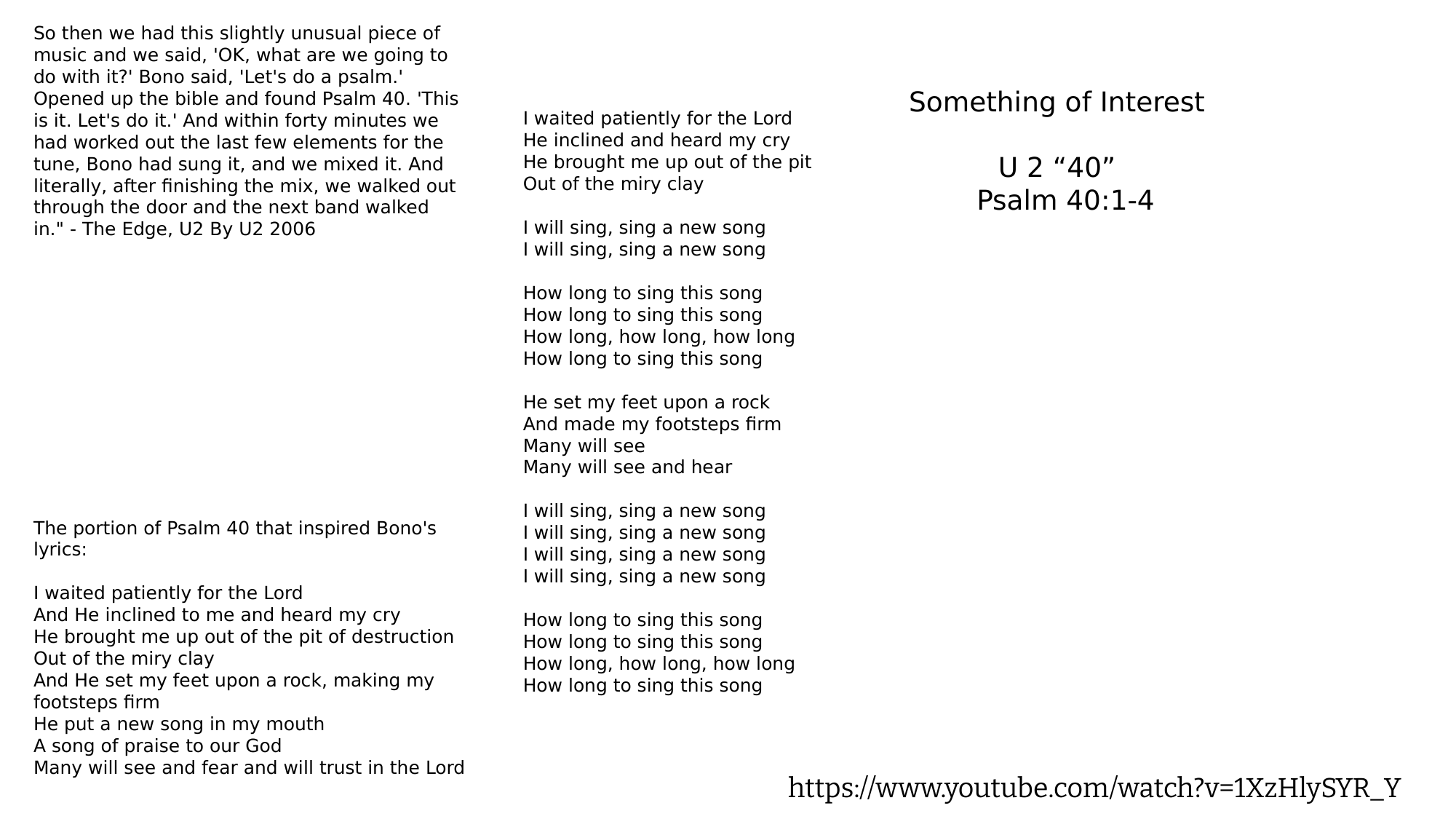

So then we had this slightly unusual piece of music and we said, 'OK, what are we going to do with it?' Bono said, 'Let's do a psalm.' Opened up the bible and found Psalm 40. 'This is it. Let's do it.' And within forty minutes we had worked out the last few elements for the tune, Bono had sung it, and we mixed it. And literally, after finishing the mix, we walked out through the door and the next band walked in." - The Edge, U2 By U2 2006
Something of Interest

U 2 “40”
  Psalm 40:1-4
I waited patiently for the Lord
He inclined and heard my cry
He brought me up out of the pit
Out of the miry clay
I will sing, sing a new song
I will sing, sing a new song
How long to sing this song
How long to sing this song
How long, how long, how long
How long to sing this song
He set my feet upon a rock
And made my footsteps firm
Many will see
Many will see and hear
I will sing, sing a new song
I will sing, sing a new song
I will sing, sing a new song
I will sing, sing a new song
How long to sing this song 
How long to sing this song 
How long, how long, how long 
How long to sing this song
The portion of Psalm 40 that inspired Bono's lyrics:
I waited patiently for the Lord
And He inclined to me and heard my cry
He brought me up out of the pit of destruction
Out of the miry clay
And He set my feet upon a rock, making my footsteps firm
He put a new song in my mouth
A song of praise to our God
Many will see and fear and will trust in the Lord
https://www.youtube.com/watch?v=1XzHlySYR_Y